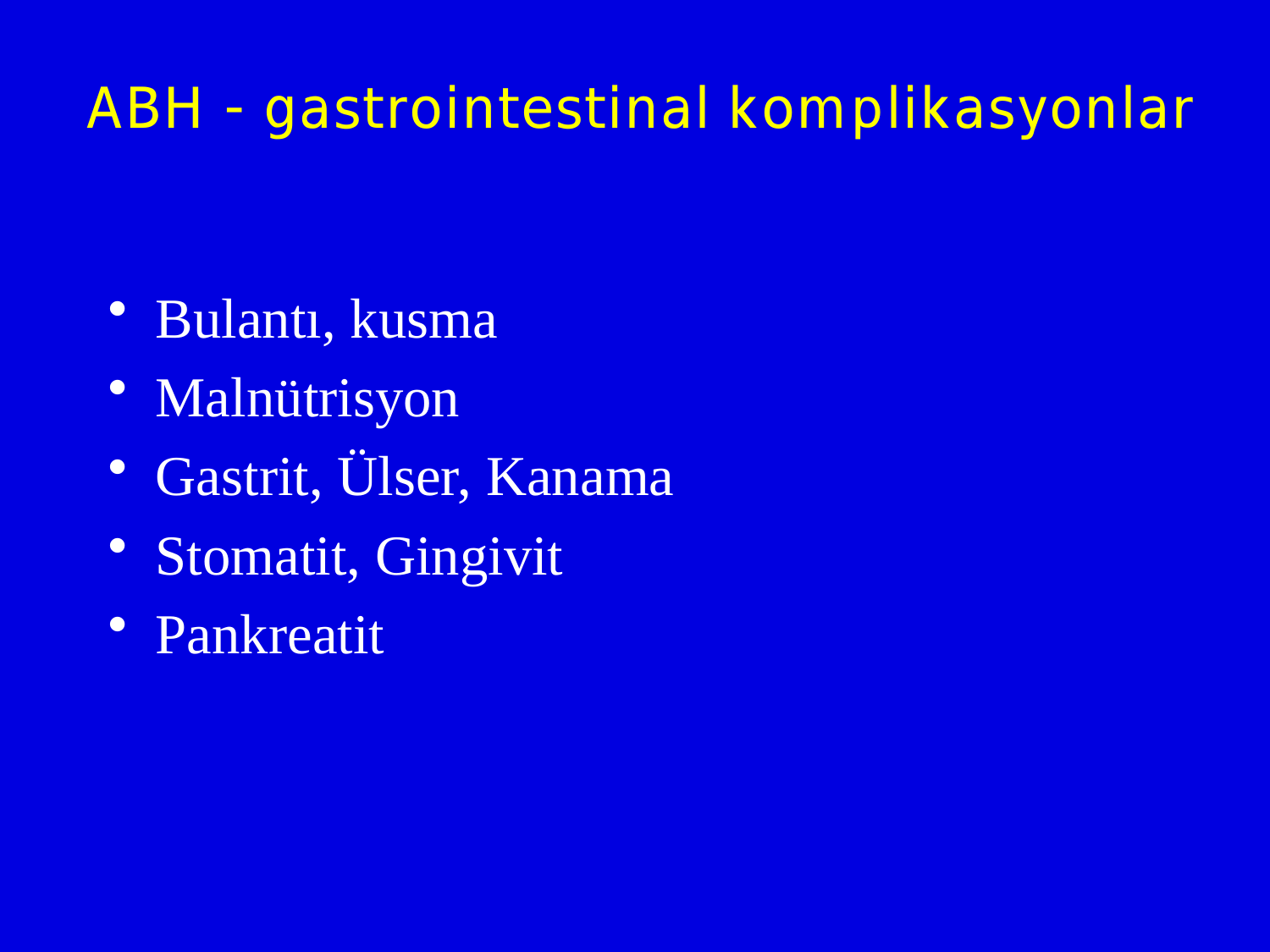

# ABH - gastrointestinal komplikasyonlar
Bulantı, kusma
Malnütrisyon
Gastrit, Ülser, Kanama
Stomatit, Gingivit
Pankreatit